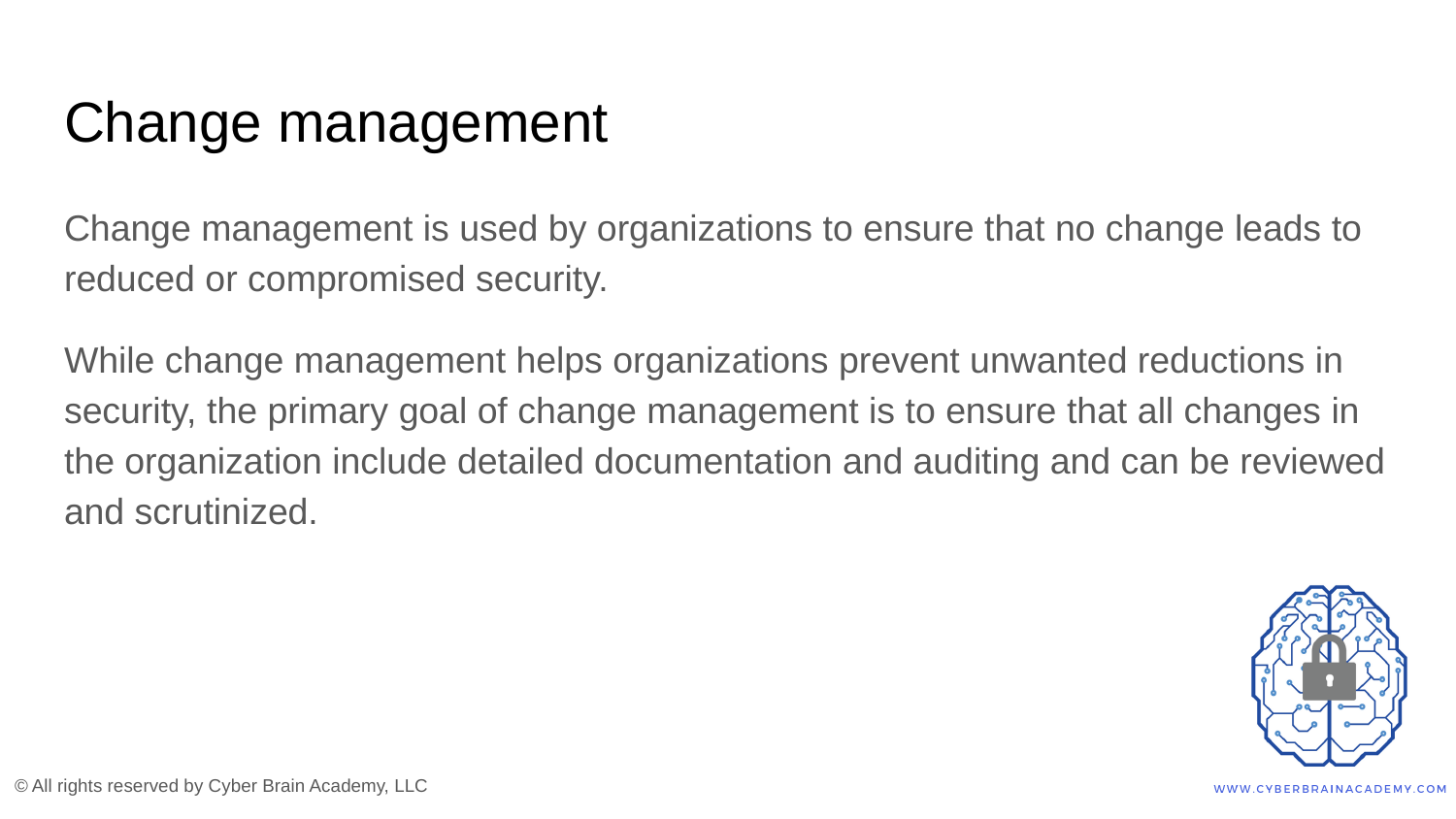

# Change management

Change management is used by organizations to ensure that no change leads to reduced or compromised security.
While change management helps organizations prevent unwanted reductions in security, the primary goal of change management is to ensure that all changes in the organization include detailed documentation and auditing and can be reviewed and scrutinized.